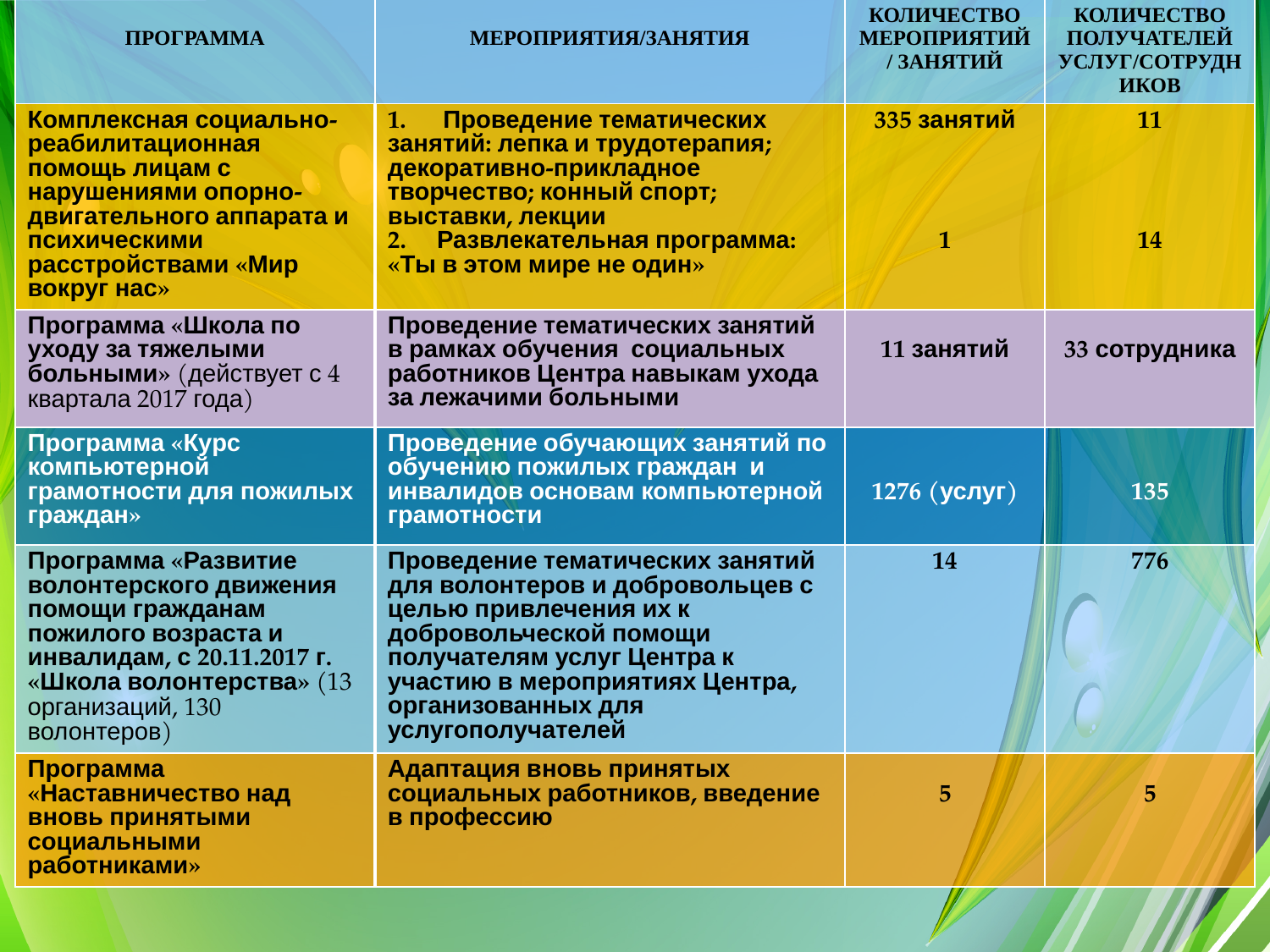

| ПРОГРАММА | МЕРОПРИЯТИЯ/ЗАНЯТИЯ | КОЛИЧЕСТВО МЕРОПРИЯТИЙ/ ЗАНЯТИЙ | КОЛИЧЕСТВО ПОЛУЧАТЕЛЕЙ УСЛУГ/СОТРУДНИКОВ |
| --- | --- | --- | --- |
| Комплексная социально-реабилитационная помощь лицам с нарушениями опорно-двигательного аппарата и психическими расстройствами «Мир вокруг нас» | Проведение тематических занятий: лепка и трудотерапия; декоративно-прикладное творчество; конный спорт; выставки, лекции 2. Развлекательная программа: «Ты в этом мире не один» | 335 занятий 1 | 11 14 |
| Программа «Школа по уходу за тяжелыми больными» (действует с 4 квартала 2017 года) | Проведение тематических занятий в рамках обучения социальных работников Центра навыкам ухода за лежачими больными | 11 занятий | 33 сотрудника |
| Программа «Курс компьютерной грамотности для пожилых граждан» | Проведение обучающих занятий по обучению пожилых граждан и инвалидов основам компьютерной грамотности | 1276 (услуг) | 135 |
| Программа «Развитие волонтерского движения помощи гражданам пожилого возраста и инвалидам, с 20.11.2017 г. «Школа волонтерства» (13 организаций, 130 волонтеров) | Проведение тематических занятий для волонтеров и добровольцев с целью привлечения их к добровольческой помощи получателям услуг Центра к участию в мероприятиях Центра, организованных для услугополучателей | 14 | 776 |
| Программа «Наставничество над вновь принятыми социальными работниками» | Адаптация вновь принятых социальных работников, введение в профессию | 5 | 5 |